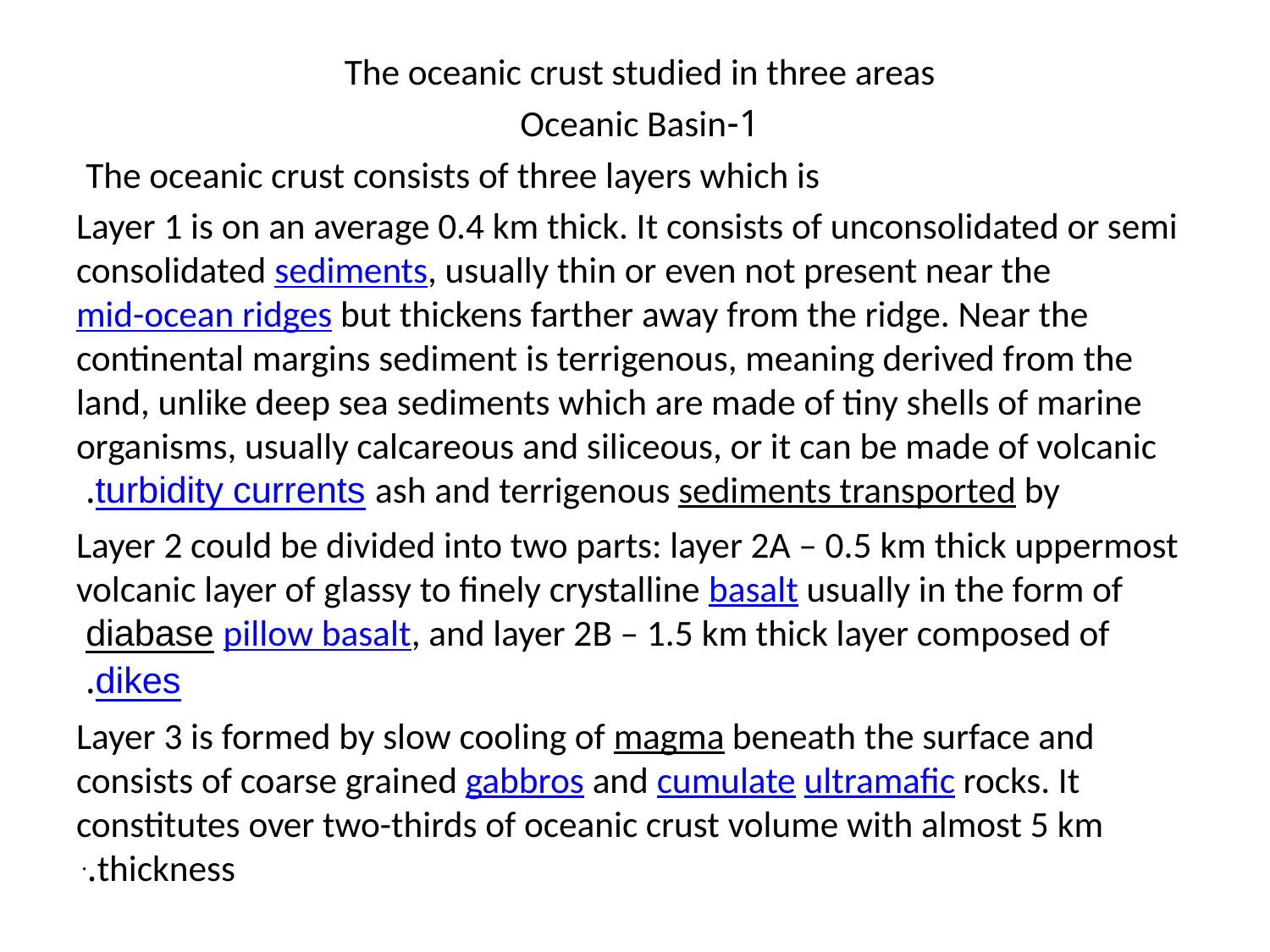

The oceanic crust studied in three areas
1-Oceanic Basin
The oceanic crust consists of three layers which is
Layer 1 is on an average 0.4 km thick. It consists of unconsolidated or semi consolidated sediments, usually thin or even not present near the mid-ocean ridges but thickens farther away from the ridge. Near the continental margins sediment is terrigenous, meaning derived from the land, unlike deep sea sediments which are made of tiny shells of marine organisms, usually calcareous and siliceous, or it can be made of volcanic ash and terrigenous sediments transported by turbidity currents.
Layer 2 could be divided into two parts: layer 2A – 0.5 km thick uppermost volcanic layer of glassy to finely crystalline basalt usually in the form of pillow basalt, and layer 2B – 1.5 km thick layer composed of diabase dikes.
Layer 3 is formed by slow cooling of magma beneath the surface and consists of coarse grained gabbros and cumulate ultramafic rocks. It constitutes over two-thirds of oceanic crust volume with almost 5 km thickness..